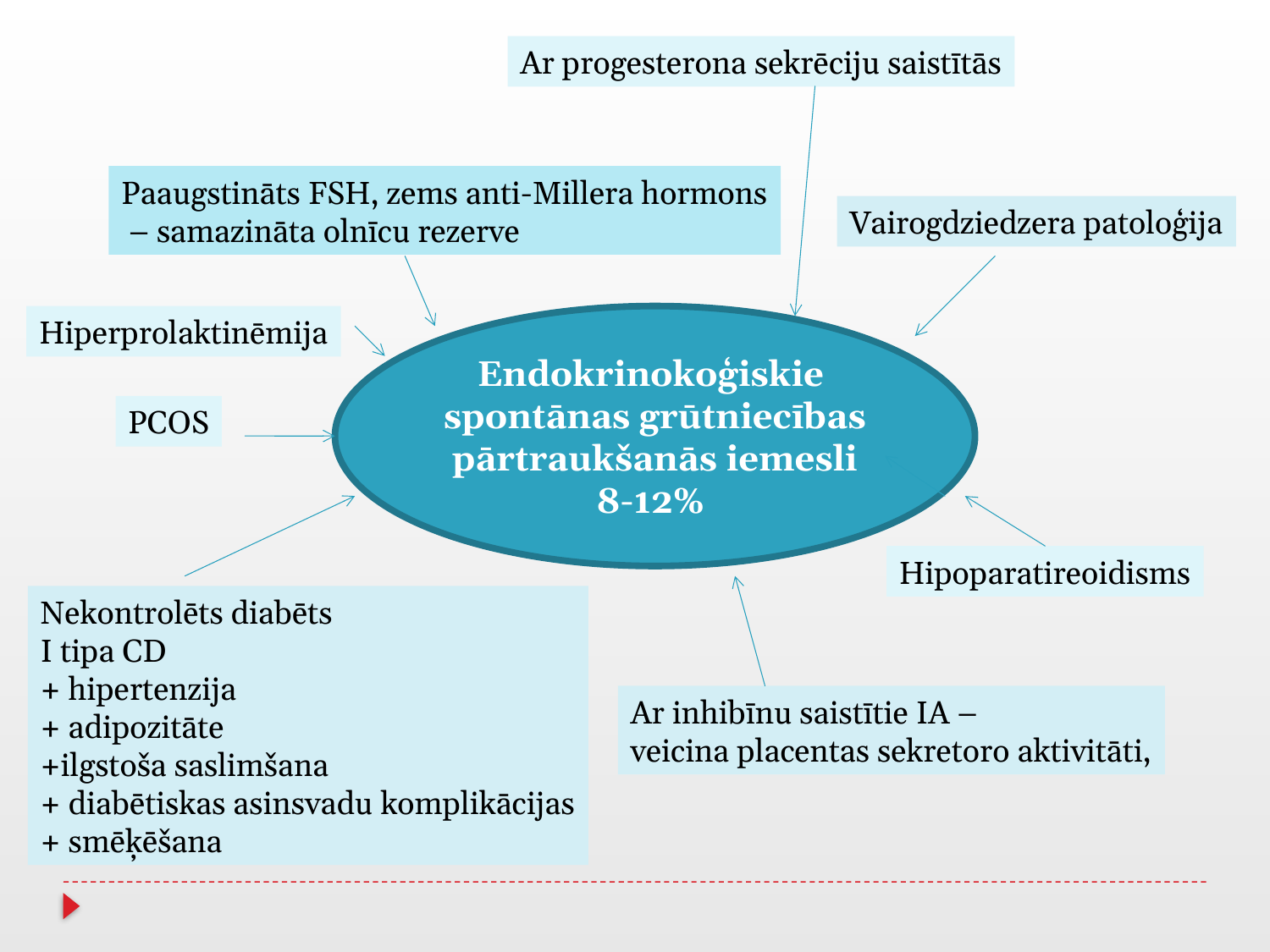

Ar progesterona sekrēciju saistītās
Paaugstināts FSH, zems anti-Millera hormons
 – samazināta olnīcu rezerve
Vairogdziedzera patoloģija
Hiperprolaktinēmija
Endokrinokoģiskie
spontānas grūtniecības pārtraukšanās iemesli
8-12%
PCOS
Hipoparatireoidisms
Nekontrolēts diabēts
I tipa CD
+ hipertenzija
+ adipozitāte
+ilgstoša saslimšana
+ diabētiskas asinsvadu komplikācijas
+ smēķēšana
Ar inhibīnu saistītie IA –
veicina placentas sekretoro aktivitāti,